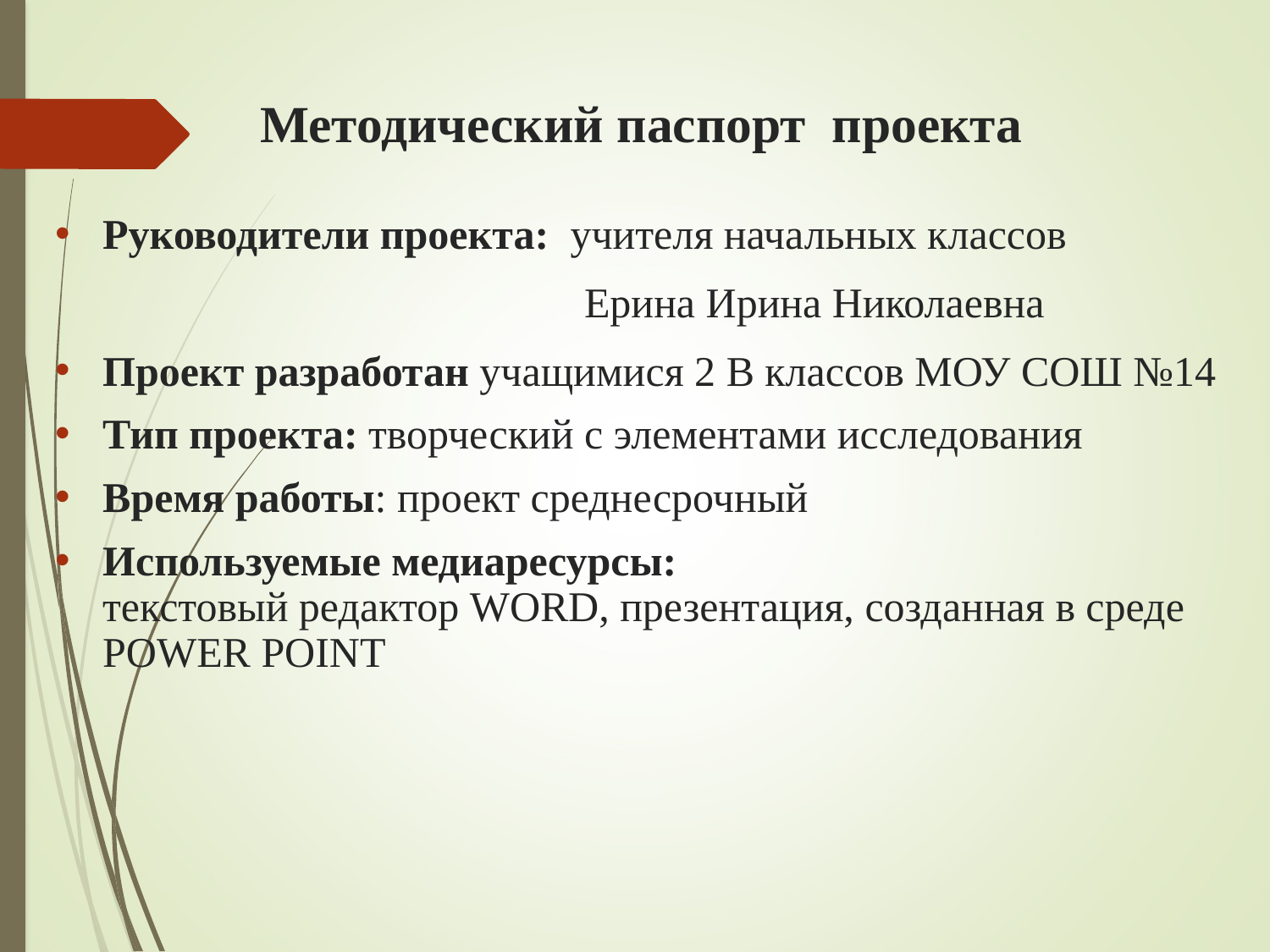

# Методический паспорт  проекта
Руководители проекта:  учителя начальных классов
                                                  Ерина Ирина Николаевна
Проект разработан учащимися 2 В классов МОУ СОШ №14
Тип проекта: творческий с элементами исследования
Время работы: проект среднесрочный
Используемые медиаресурсы:
текстовый редактор WORD, презентация, созданная в среде  POWER POINT